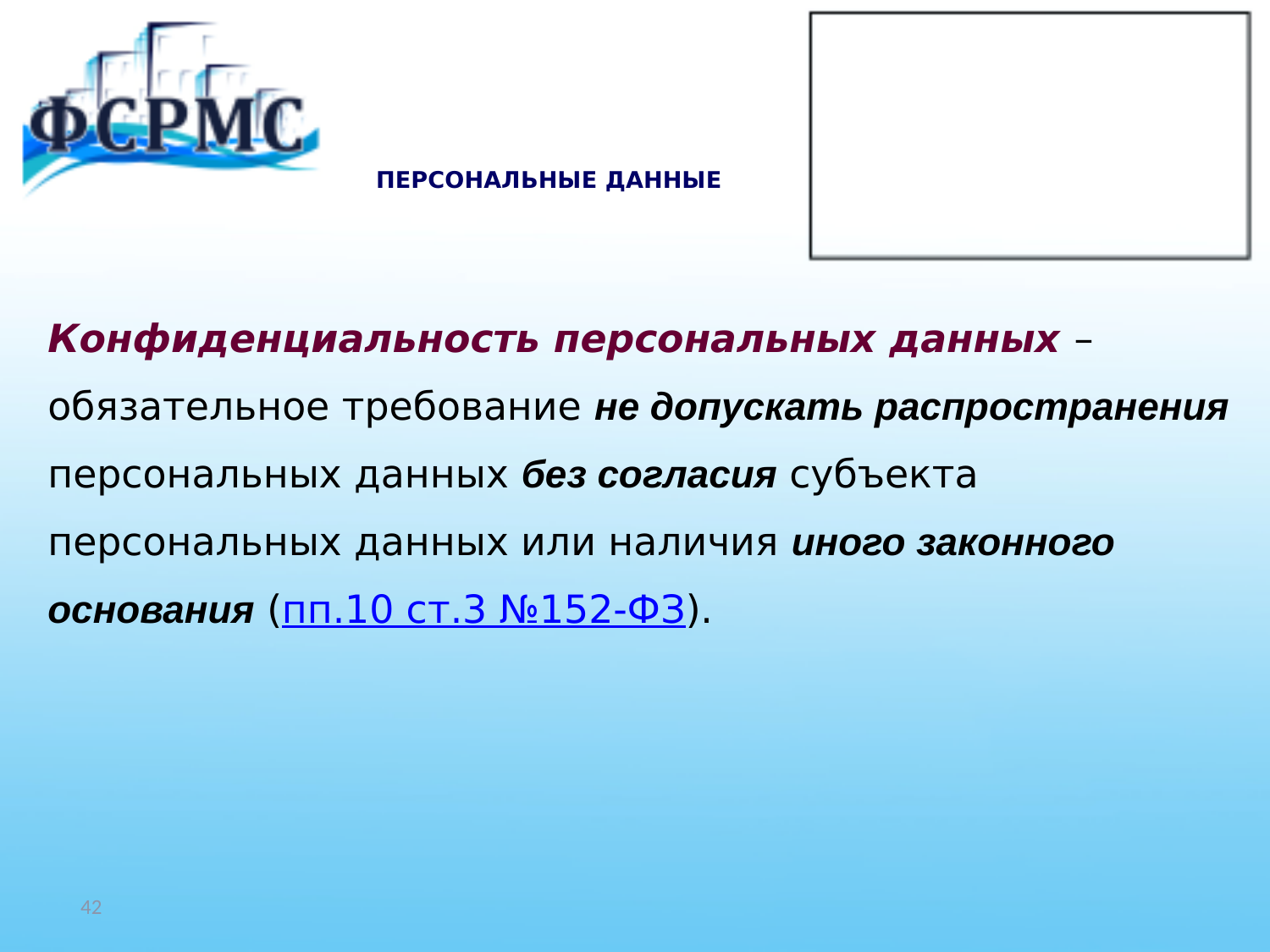

# ПЕРСОНАЛЬНЫЕ ДАННЫЕ
Конфиденциальность персональных данных –
обязательное требование не допускать распространения
персональных данных без согласия субъекта
персональных данных или наличия иного законного
основания (пп.10 ст.3 №152-ФЗ).

42